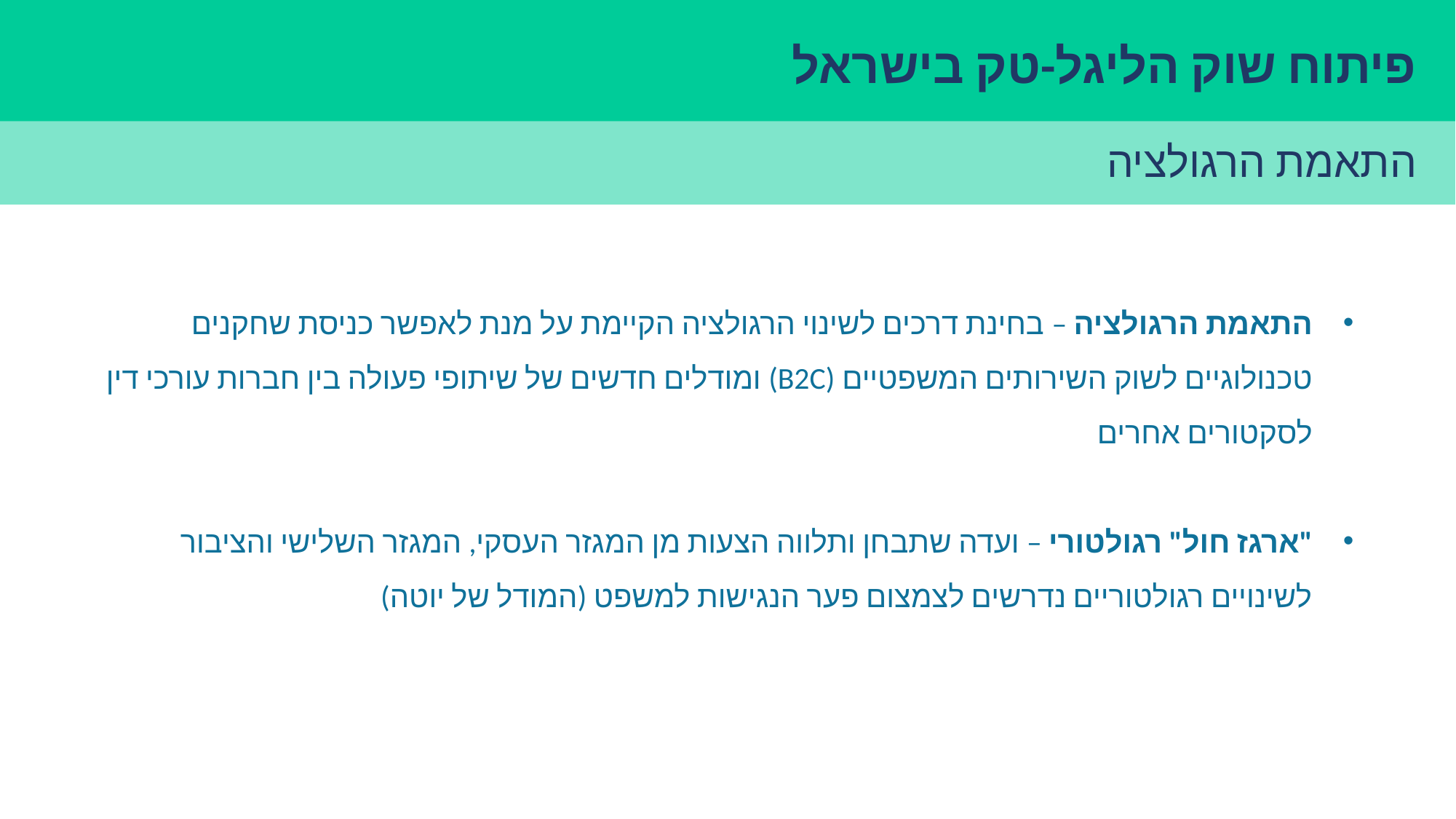

פיתוח שוק הליגל-טק בישראל

התאמת הרגולציה
התאמת הרגולציה – בחינת דרכים לשינוי הרגולציה הקיימת על מנת לאפשר כניסת שחקנים טכנולוגיים לשוק השירותים המשפטיים (B2C) ומודלים חדשים של שיתופי פעולה בין חברות עורכי דין לסקטורים אחרים

"ארגז חול" רגולטורי – ועדה שתבחן ותלווה הצעות מן המגזר העסקי, המגזר השלישי והציבור לשינויים רגולטוריים נדרשים לצמצום פער הנגישות למשפט (המודל של יוטה)